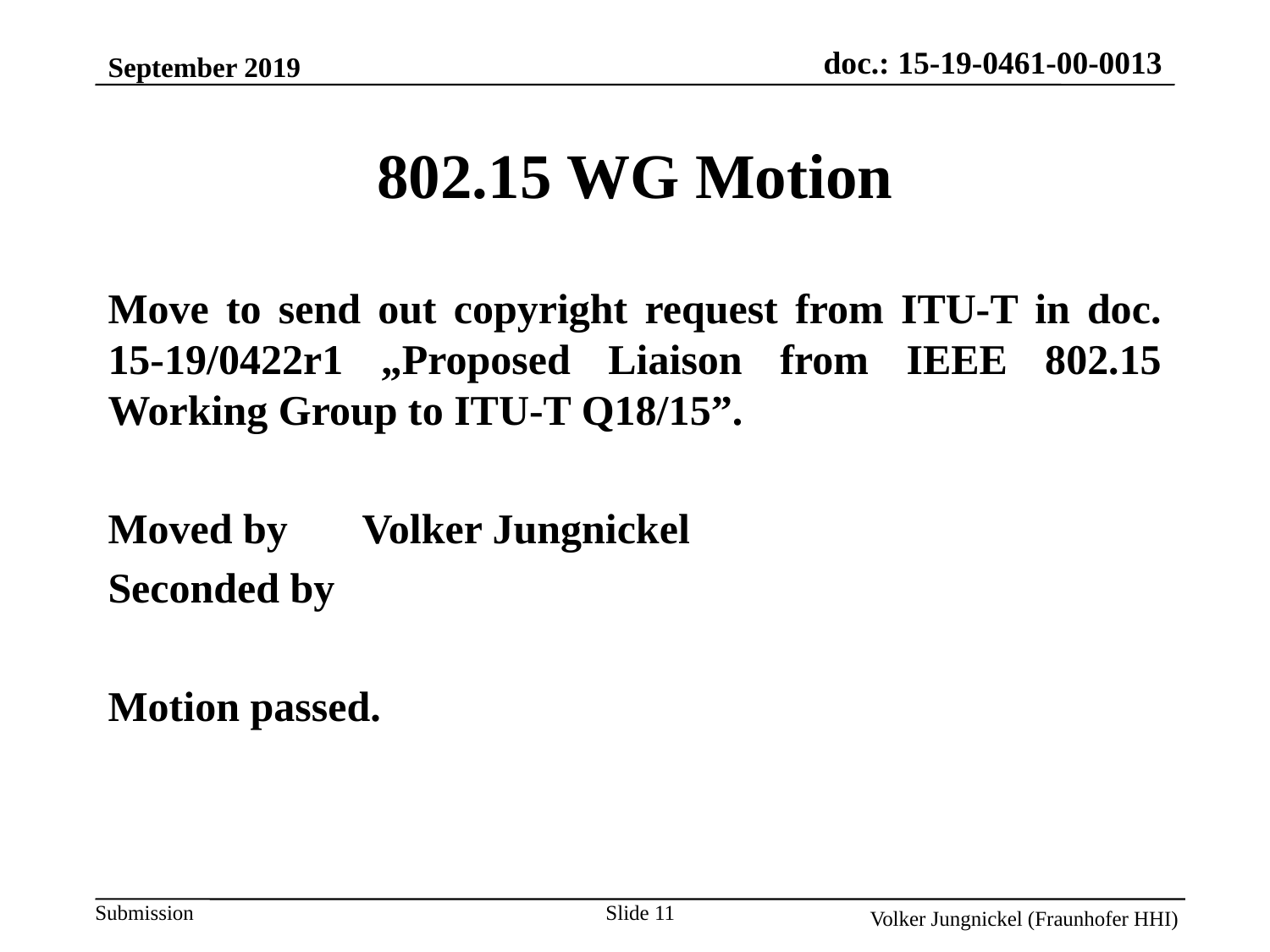

September 2019
802.15 WG Motion
Move to send out copyright request from ITU-T in doc. 15-19/0422r1 „Proposed Liaison from IEEE 802.15 Working Group to ITU-T Q18/15”.

Moved by  	Volker Jungnickel
Seconded by

Motion passed.

Slide 11
Volker Jungnickel (Fraunhofer HHI)